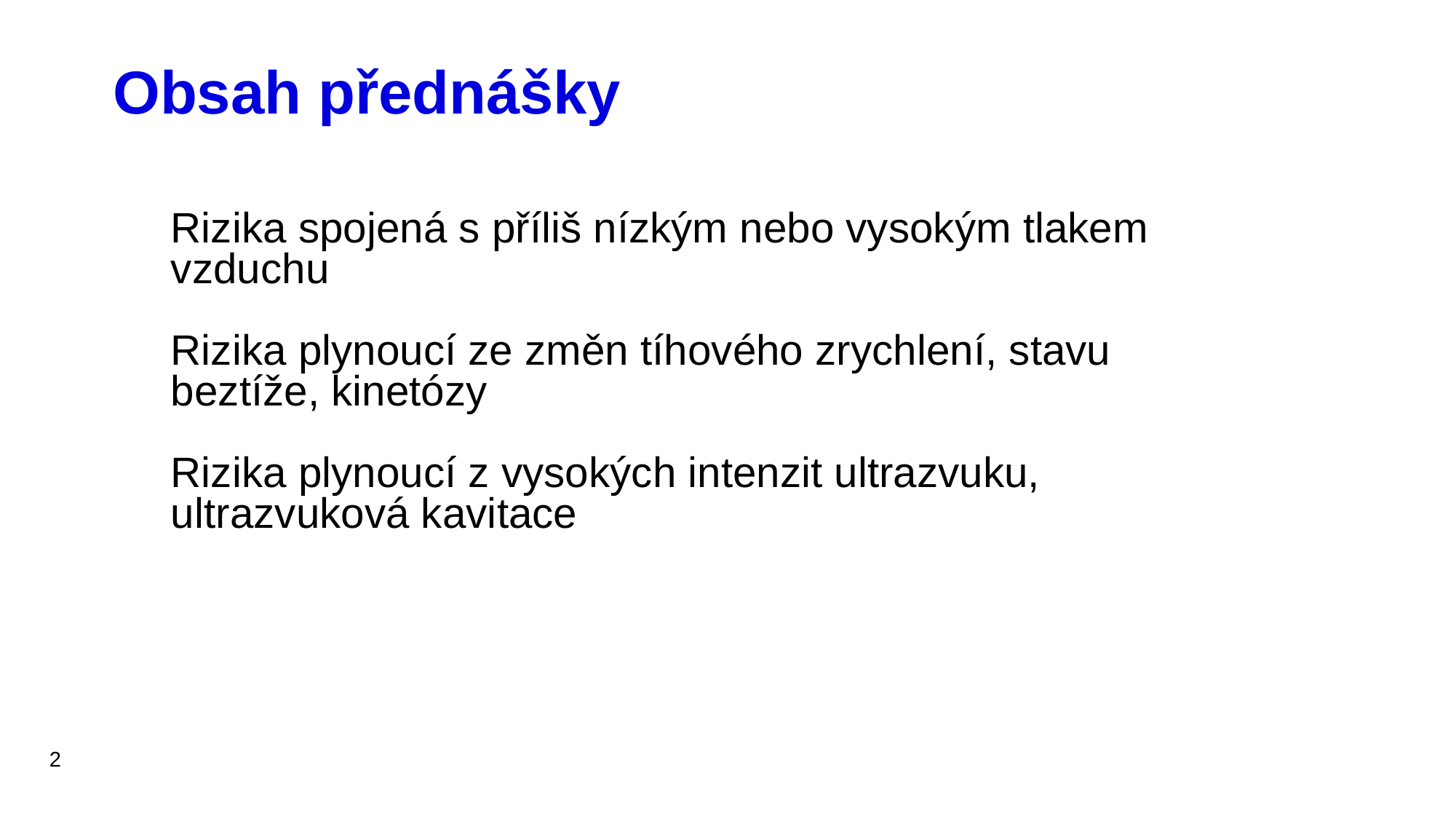

# Obsah přednášky
Rizika spojená s příliš nízkým nebo vysokým tlakem vzduchu

Rizika plynoucí ze změn tíhového zrychlení, stavu beztíže, kinetózy

Rizika plynoucí z vysokých intenzit ultrazvuku, ultrazvuková kavitace
2